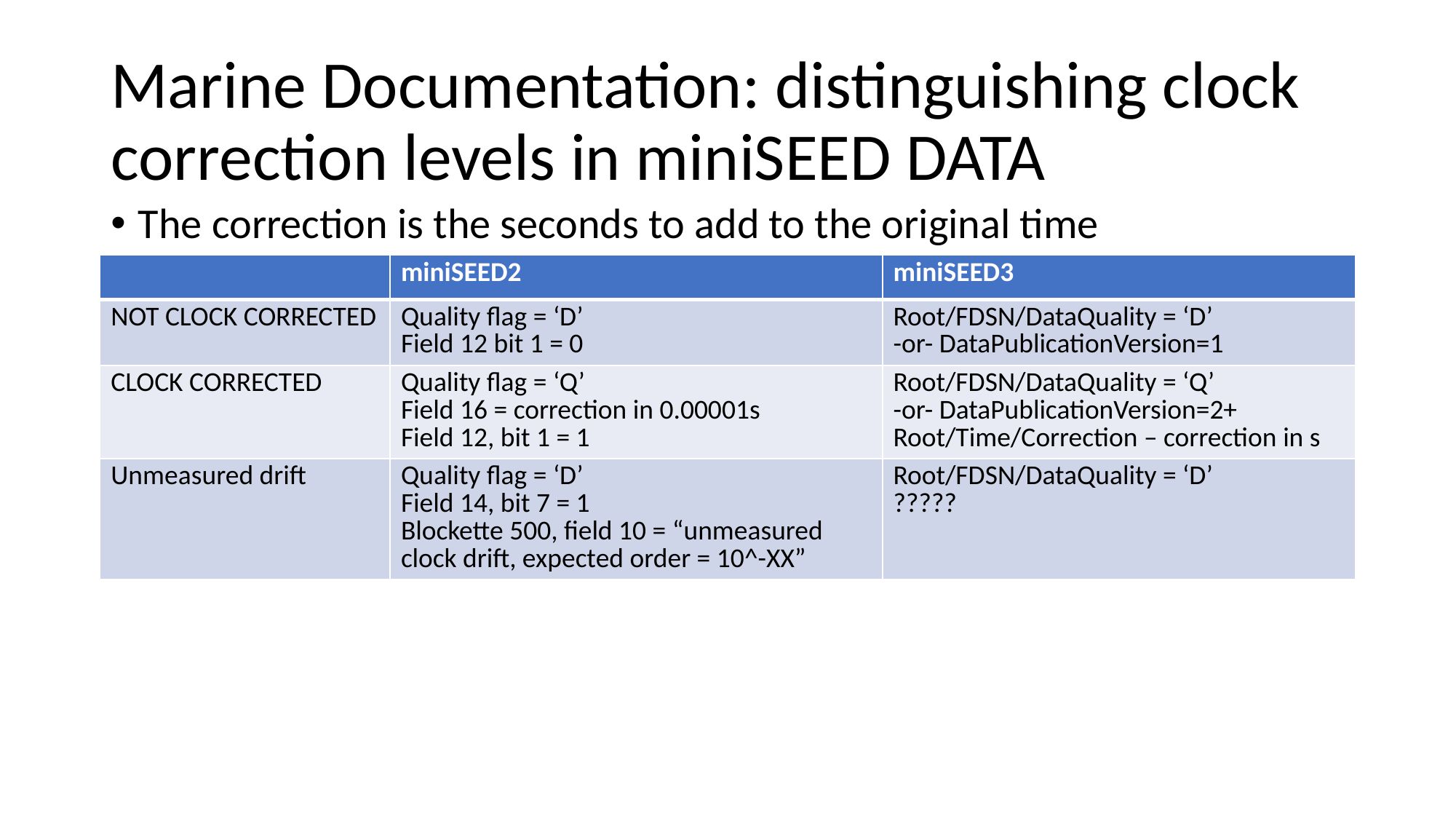

# Marine Documentation: distinguishing clock correction levels in miniSEED DATA
The correction is the seconds to add to the original time

|  | miniSEED2 | miniSEED3 |
| --- | --- | --- |
| NOT CLOCK CORRECTED | Quality flag = ‘D’ Field 12 bit 1 = 0 | Root/FDSN/DataQuality = ‘D’ -or- DataPublicationVersion=1 |
| CLOCK CORRECTED | Quality flag = ‘Q’ Field 16 = correction in 0.00001s Field 12, bit 1 = 1 | Root/FDSN/DataQuality = ‘Q’ -or- DataPublicationVersion=2+ Root/Time/Correction – correction in s |
| Unmeasured drift | Quality flag = ‘D’ Field 14, bit 7 = 1 Blockette 500, field 10 = “unmeasured clock drift, expected order = 10^-XX” | Root/FDSN/DataQuality = ‘D’ ????? |